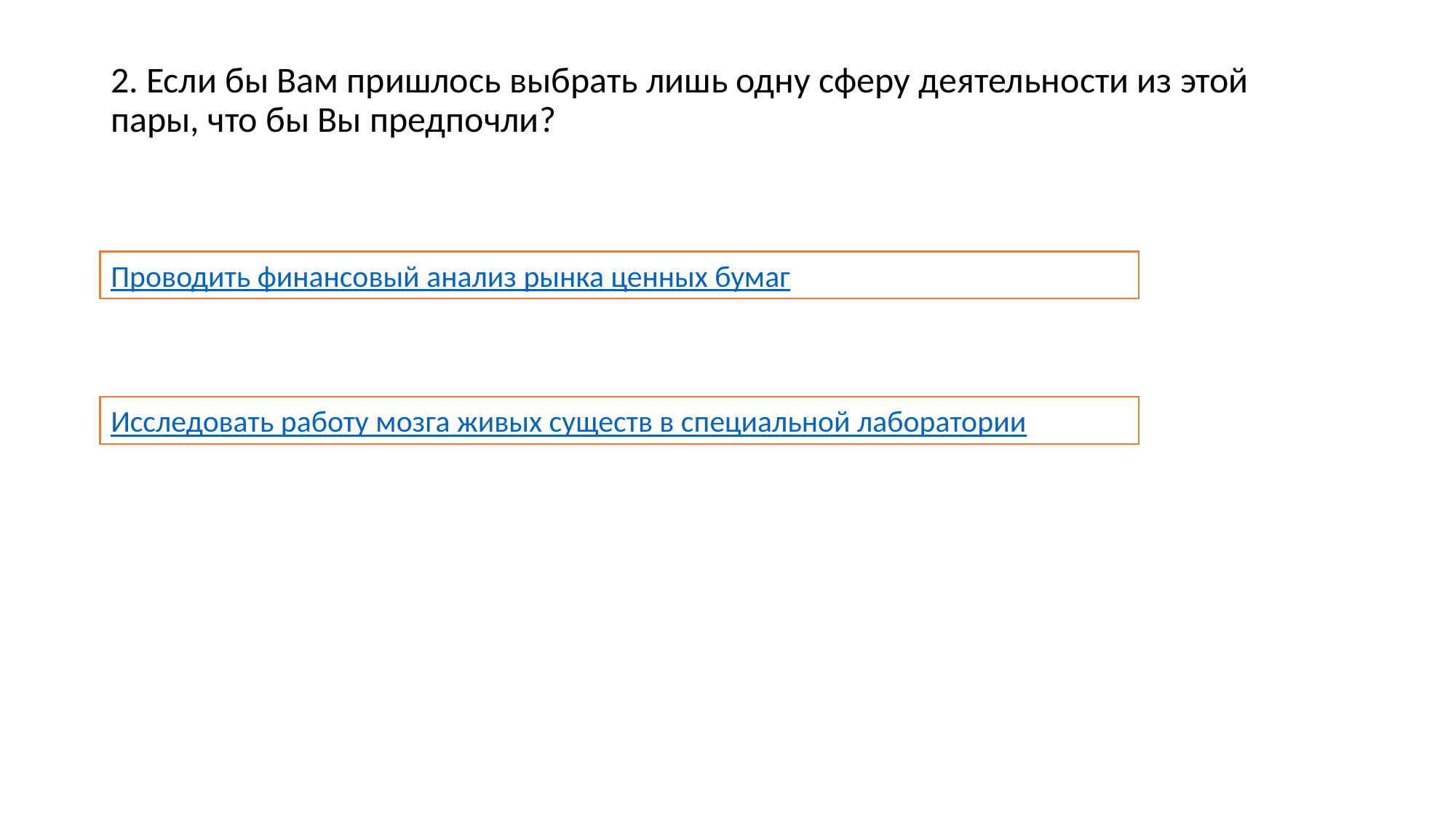

# 2. Если бы Вам пришлось выбрать лишь одну сферу деятельности из этой пары, что бы Вы предпочли?
Проводить финансовый анализ рынка ценных бумаг
Исследовать работу мозга живых существ в специальной лаборатории